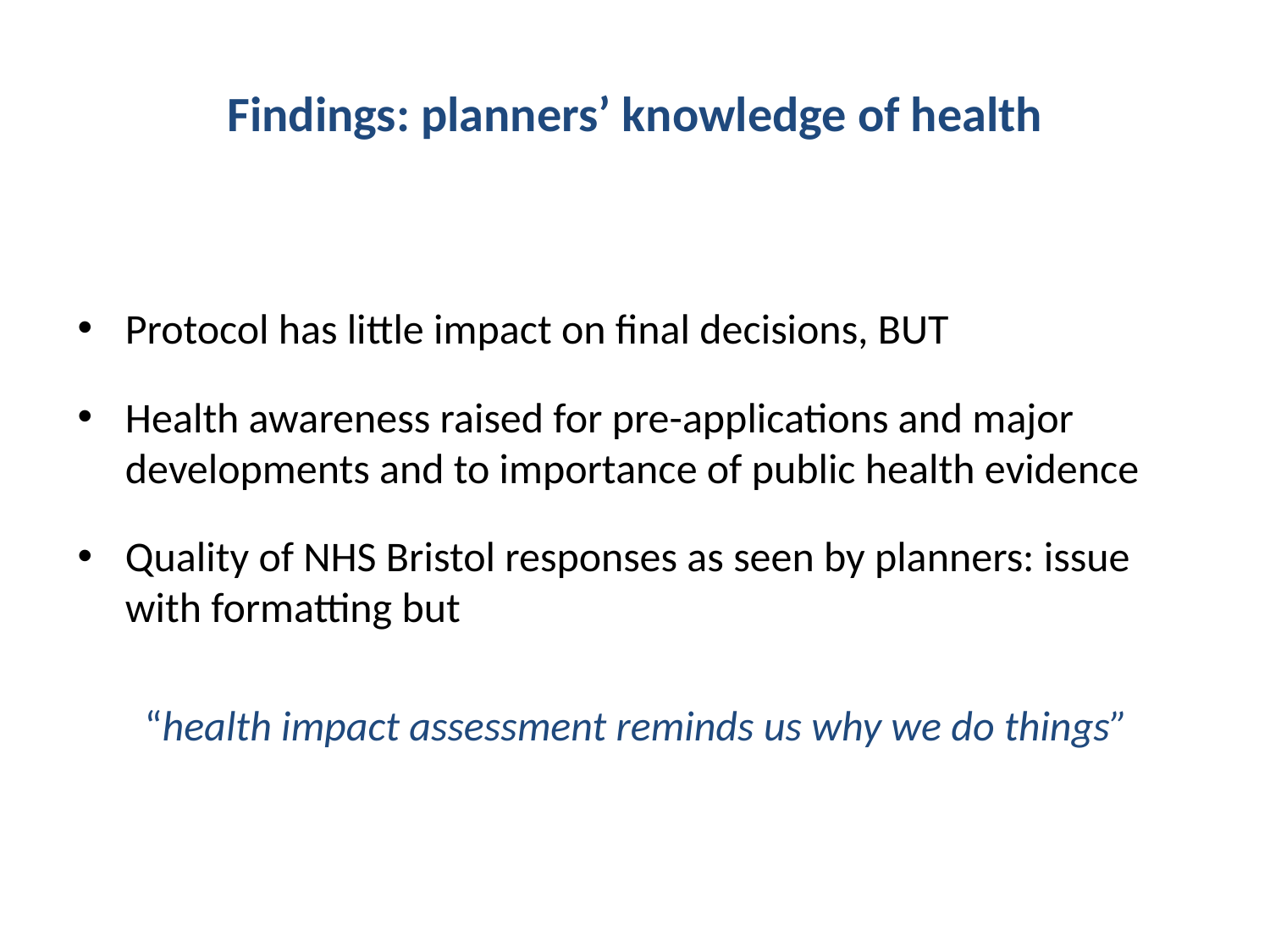

# Findings: planners’ knowledge of health

Protocol has little impact on final decisions, BUT

Health awareness raised for pre-applications and major developments and to importance of public health evidence

Quality of NHS Bristol responses as seen by planners: issue with formatting but

“health impact assessment reminds us why we do things”